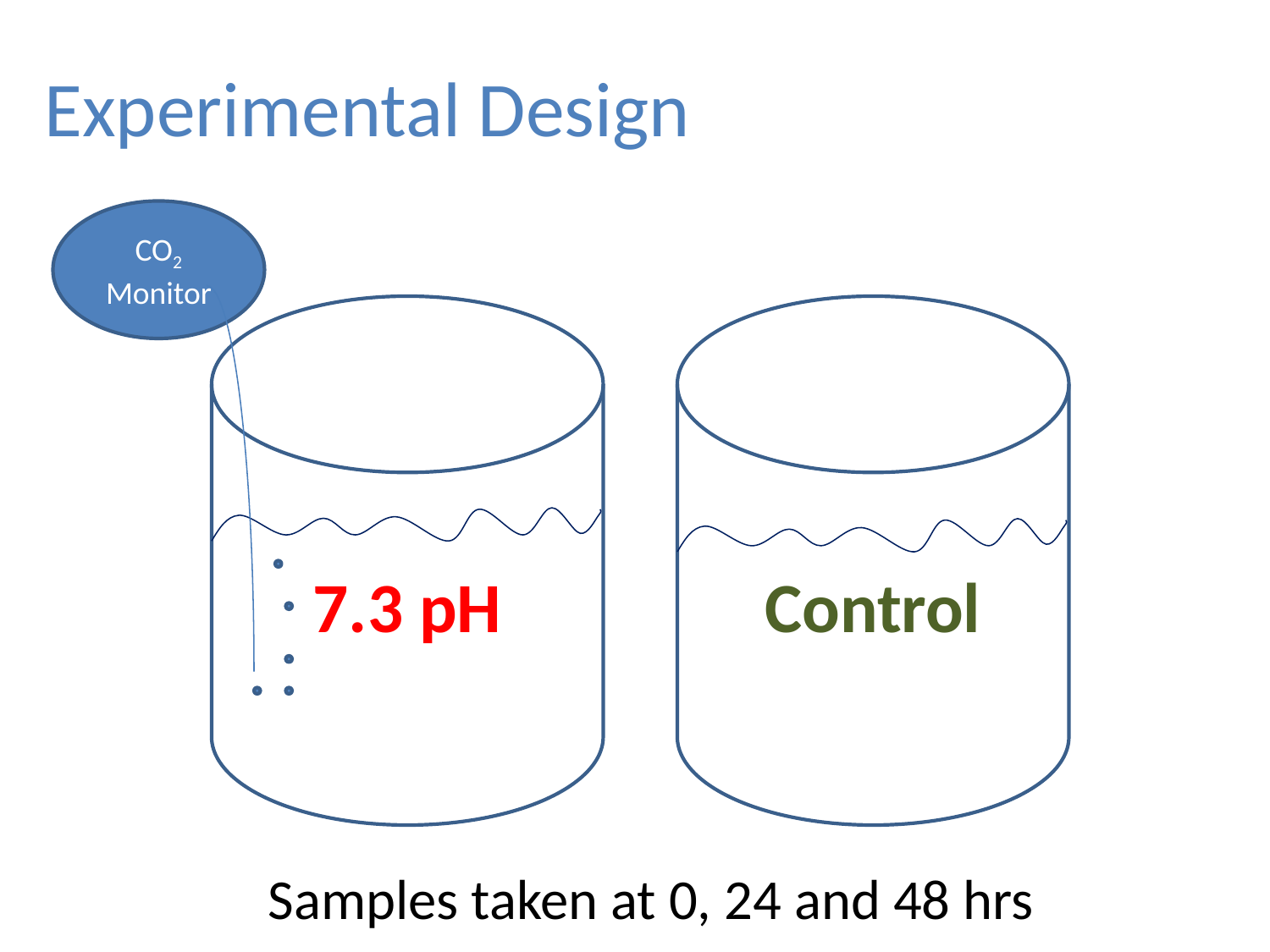

Experimental Design
CO2 Monitor

7.3 pH
Control

Samples taken at 0, 24 and 48 hrs